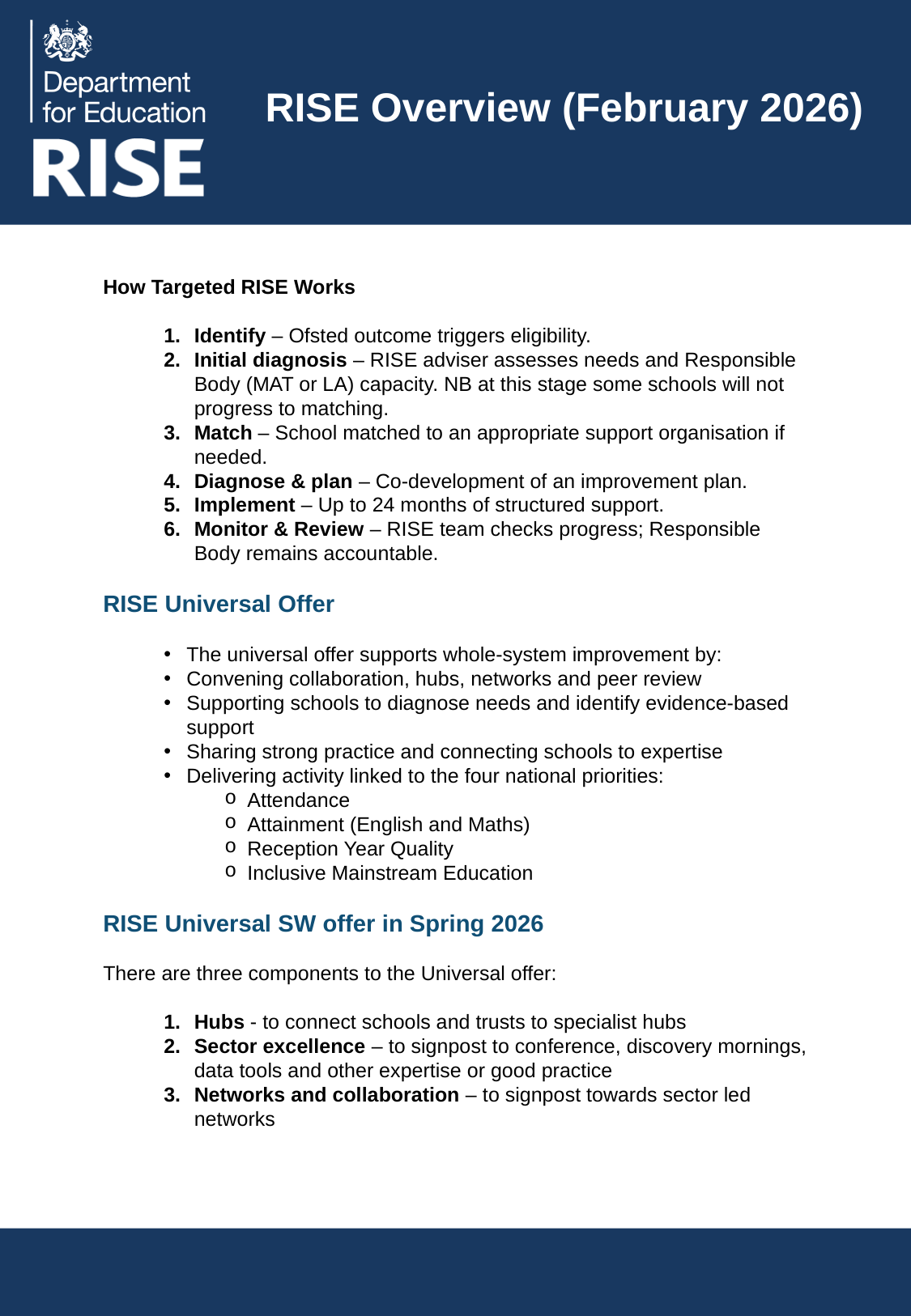

# RISE Overview (February 2026)
How Targeted RISE Works

Identify – Ofsted outcome triggers eligibility.
Initial diagnosis – RISE adviser assesses needs and Responsible Body (MAT or LA) capacity. NB at this stage some schools will not progress to matching.
Match – School matched to an appropriate support organisation if needed.
Diagnose & plan – Co‑development of an improvement plan.
Implement – Up to 24 months of structured support.
Monitor & Review – RISE team checks progress; Responsible Body remains accountable.

RISE Universal Offer

The universal offer supports whole‑system improvement by:
Convening collaboration, hubs, networks and peer review
Supporting schools to diagnose needs and identify evidence‑based support
Sharing strong practice and connecting schools to expertise
Delivering activity linked to the four national priorities:
Attendance
Attainment (English and Maths)
Reception Year Quality
Inclusive Mainstream Education

RISE Universal SW offer in Spring 2026

There are three components to the Universal offer:

Hubs - to connect schools and trusts to specialist hubs
Sector excellence – to signpost to conference, discovery mornings, data tools and other expertise or good practice
Networks and collaboration – to signpost towards sector led networks